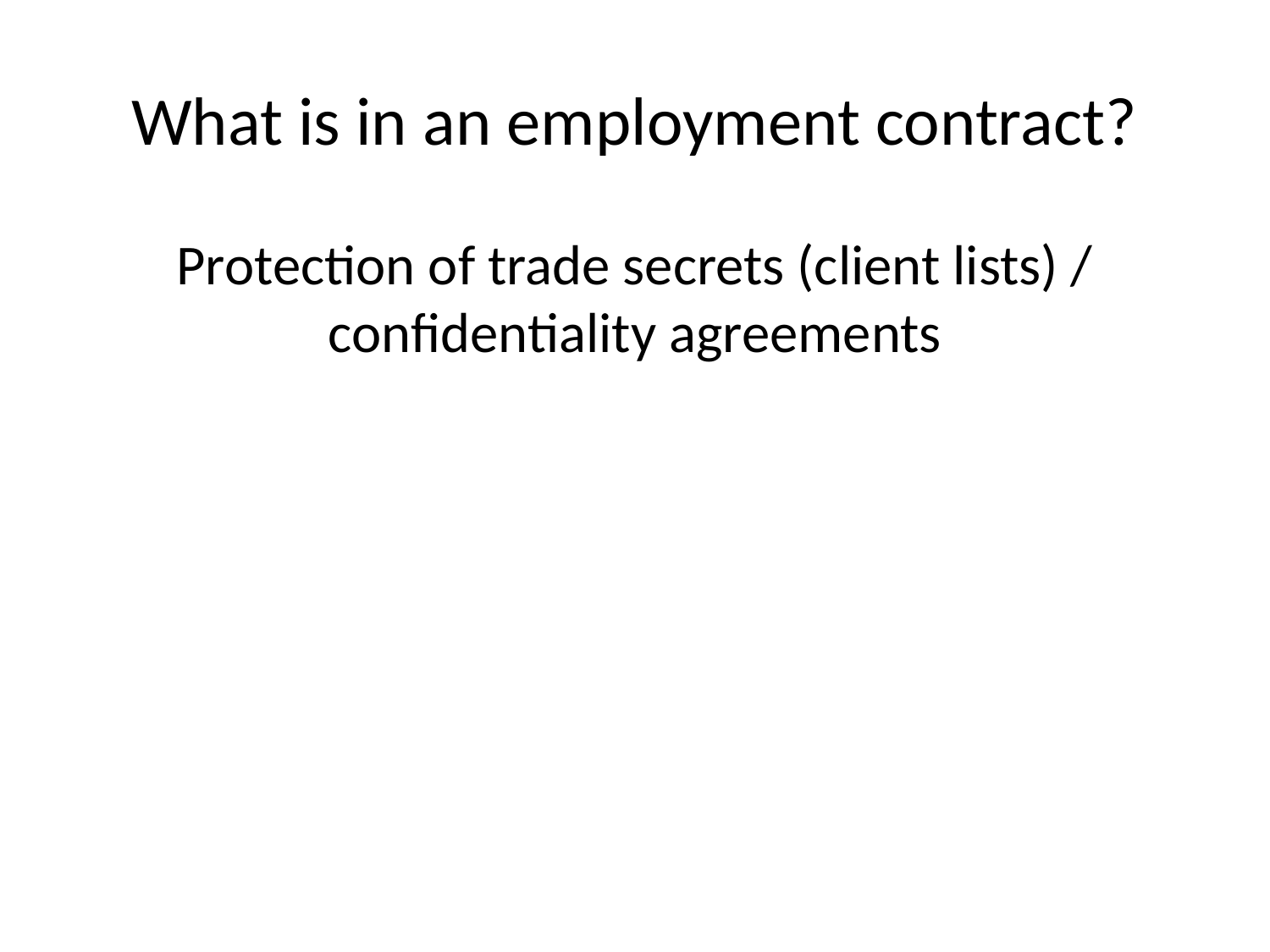

# What is in an employment contract?
Protection of trade secrets (client lists) / confidentiality agreements